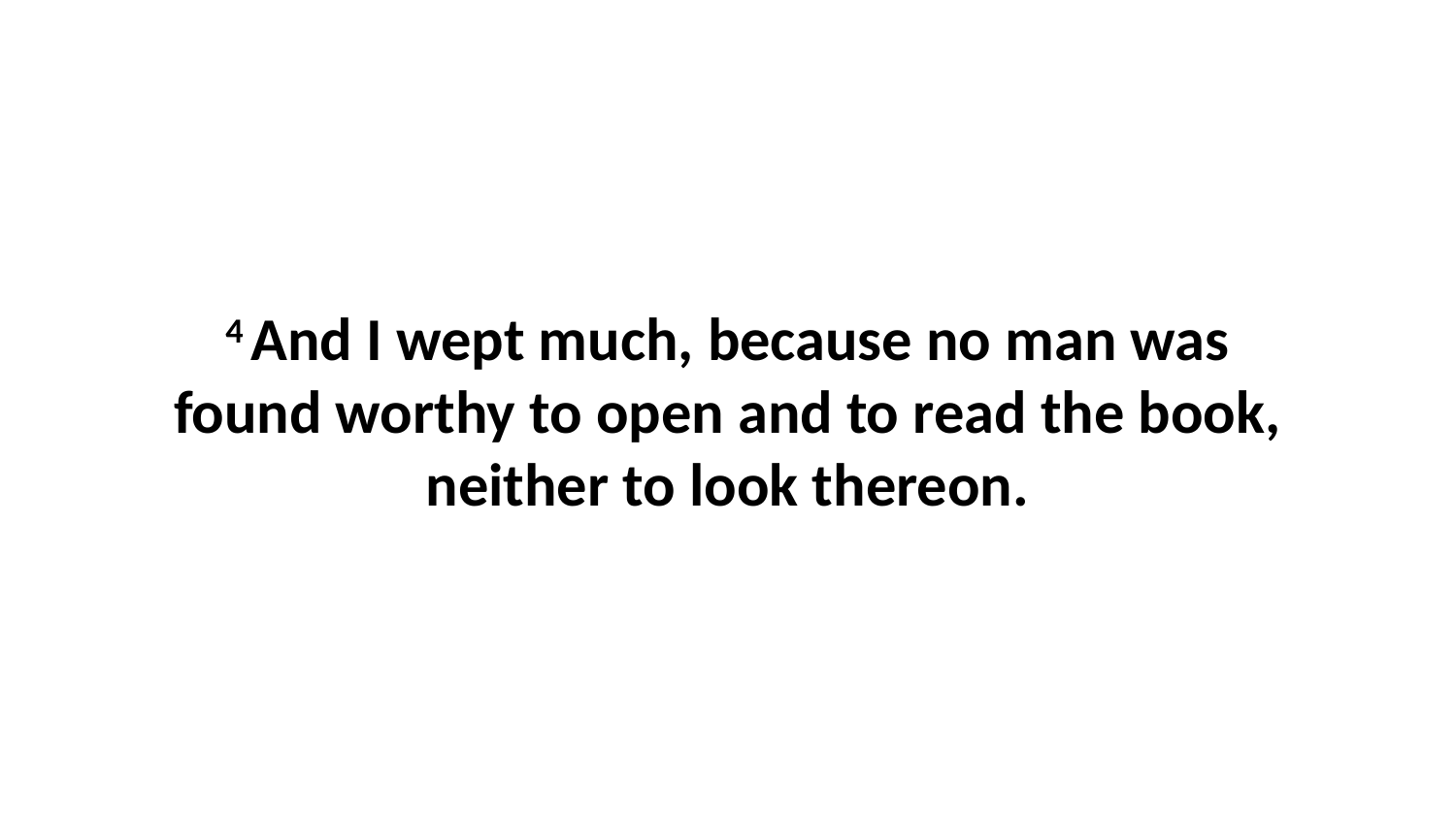

4 And I wept much, because no man was found worthy to open and to read the book, neither to look thereon.